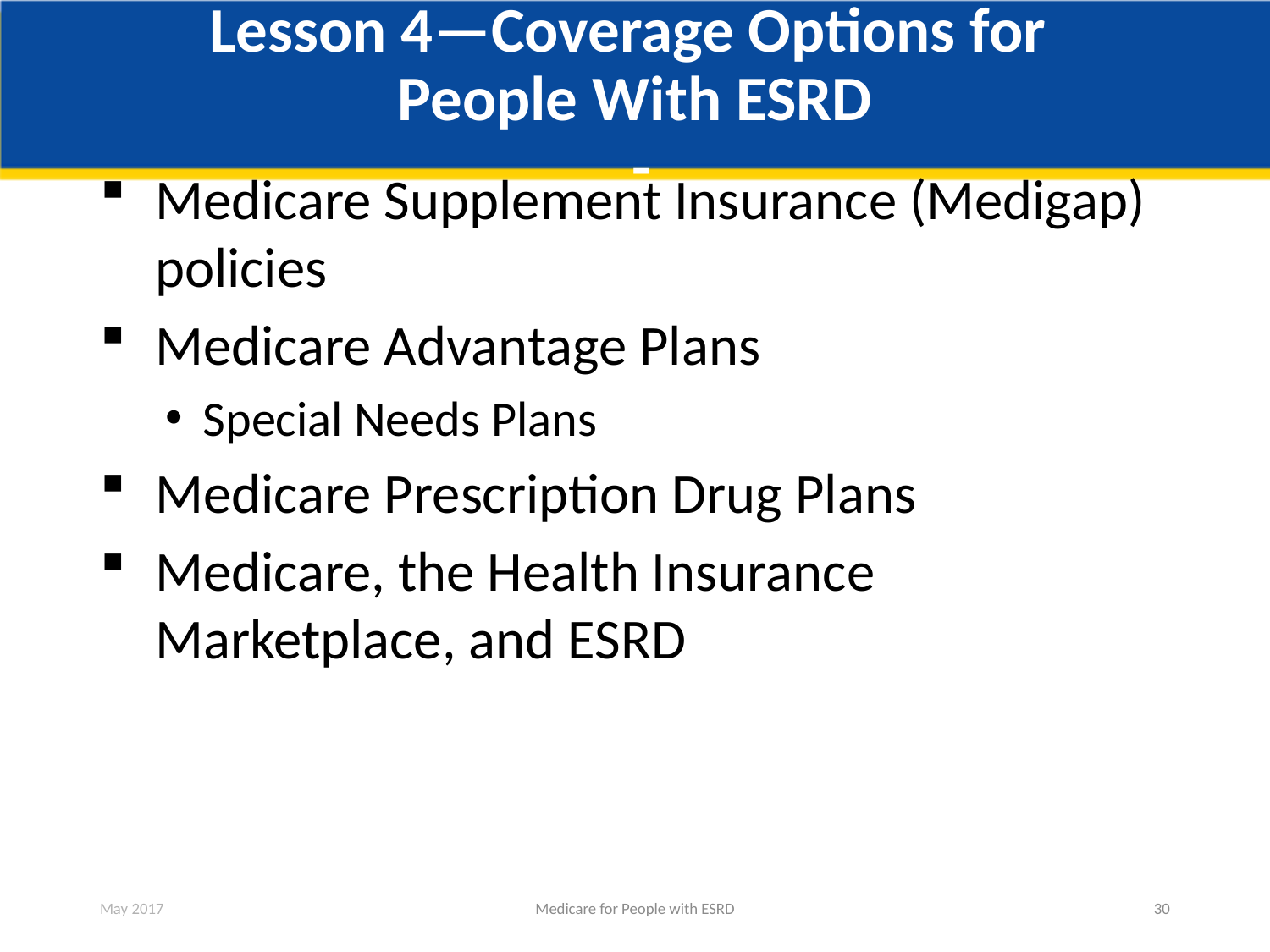

# Lesson 4—Coverage Options for People With ESRD -
Medicare Supplement Insurance (Medigap) policies
Medicare Advantage Plans
Special Needs Plans
Medicare Prescription Drug Plans
Medicare, the Health Insurance Marketplace, and ESRD
May 2017
Medicare for People with ESRD
30